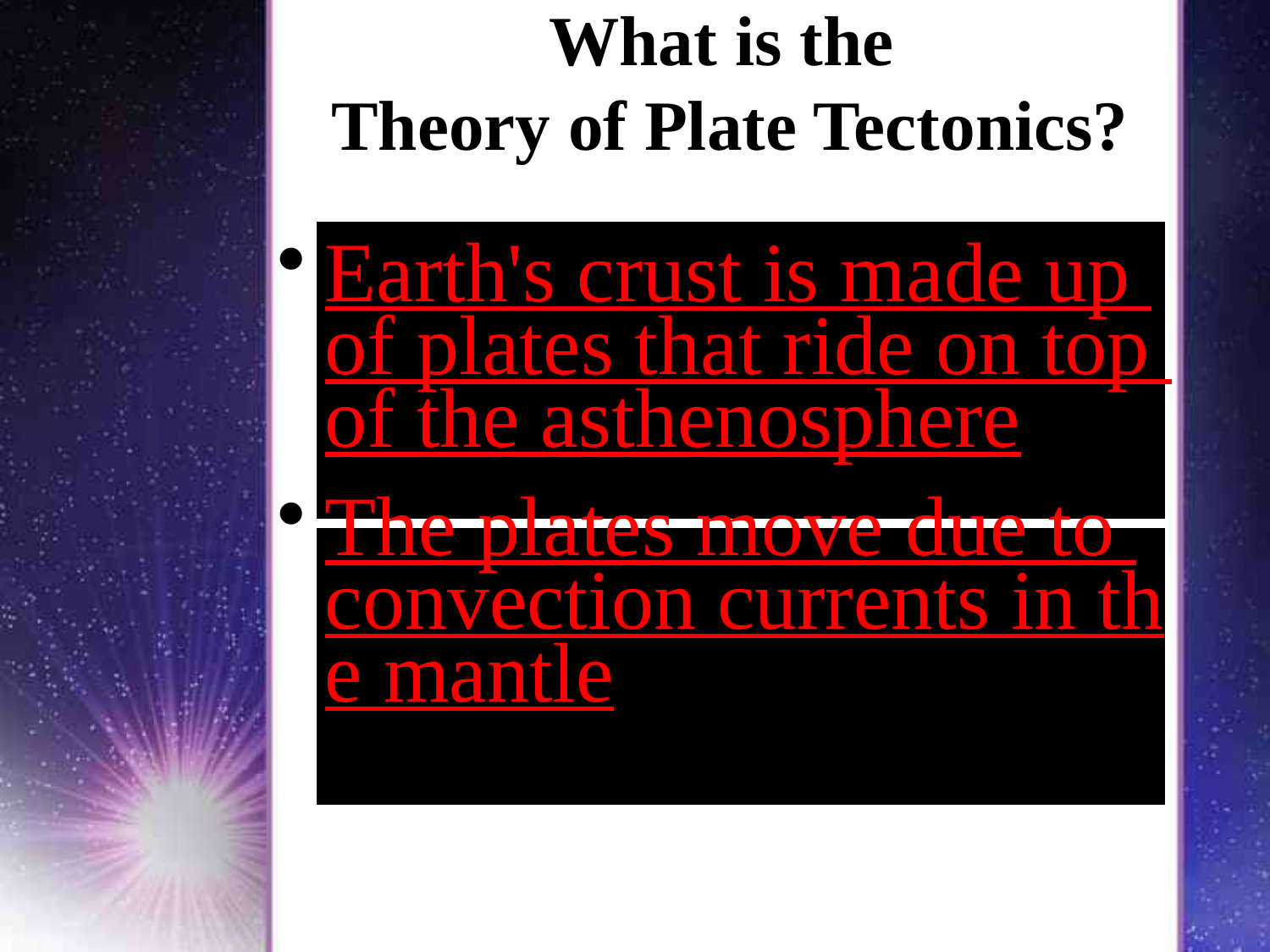

# What is the Theory of Plate Tectonics?
Earth's crust is made up of plates that ride on top of the asthenosphere
The plates move due to convection currents in the mantle